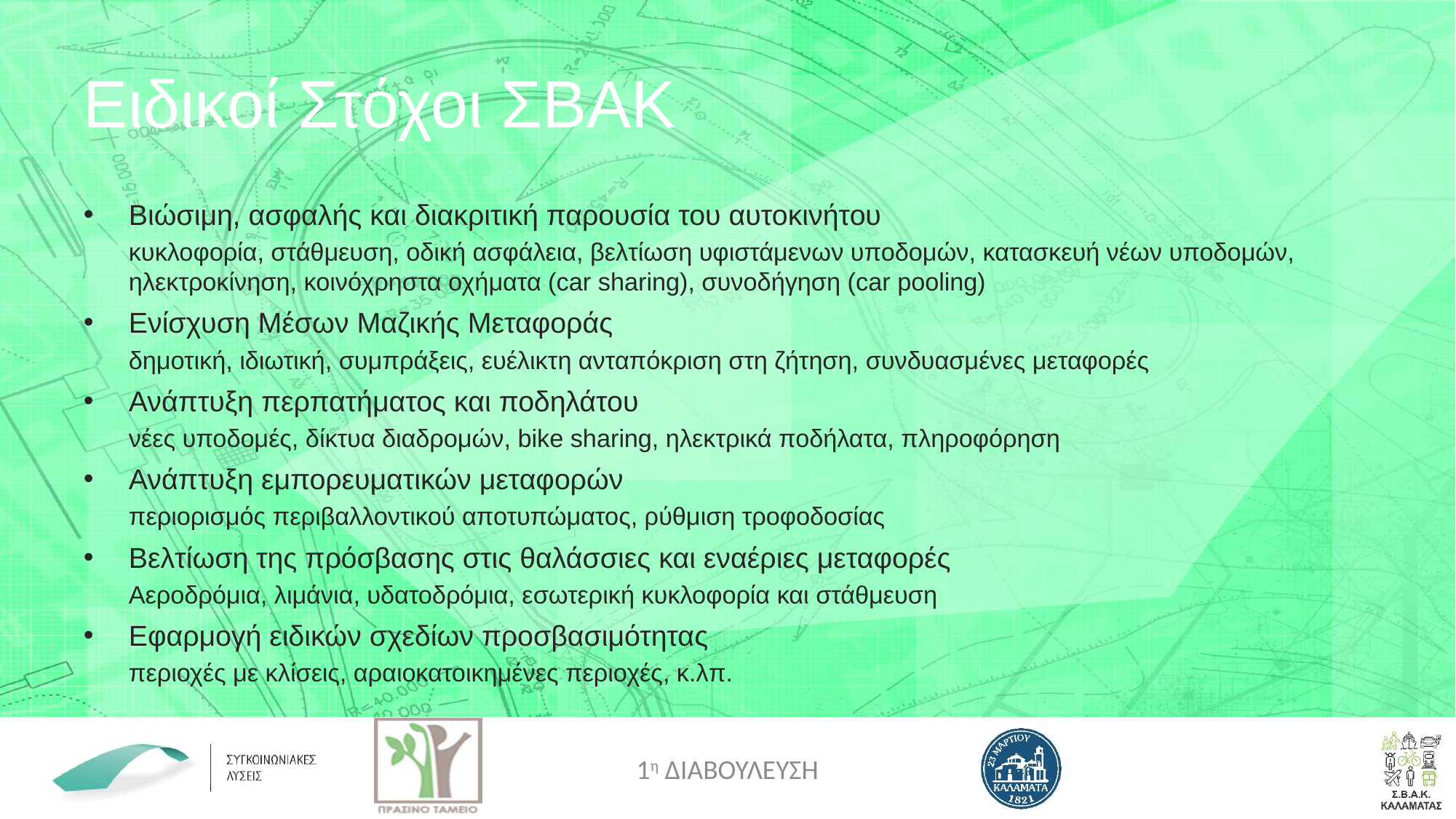

# Ειδικοί Στόχοι ΣΒΑΚ
Βιώσιμη, ασφαλής και διακριτική παρουσία του αυτοκινήτου
κυκλοφορία, στάθμευση, οδική ασφάλεια, βελτίωση υφιστάμενων υποδομών, κατασκευή νέων υποδομών, ηλεκτροκίνηση, κοινόχρηστα οχήματα (car sharing), συνοδήγηση (car pooling)
Ενίσχυση Μέσων Μαζικής Μεταφοράς
δημοτική, ιδιωτική, συμπράξεις, ευέλικτη ανταπόκριση στη ζήτηση, συνδυασμένες μεταφορές
Ανάπτυξη περπατήματος και ποδηλάτου
νέες υποδομές, δίκτυα διαδρομών, bike sharing, ηλεκτρικά ποδήλατα, πληροφόρηση
Ανάπτυξη εμπορευματικών μεταφορών
περιορισμός περιβαλλοντικού αποτυπώματος, ρύθμιση τροφοδοσίας
Βελτίωση της πρόσβασης στις θαλάσσιες και εναέριες μεταφορές
Αεροδρόμια, λιμάνια, υδατοδρόμια, εσωτερική κυκλοφορία και στάθμευση
Εφαρμογή ειδικών σχεδίων προσβασιμότητας
περιοχές με κλίσεις, αραιοκατοικημένες περιοχές, κ.λπ.